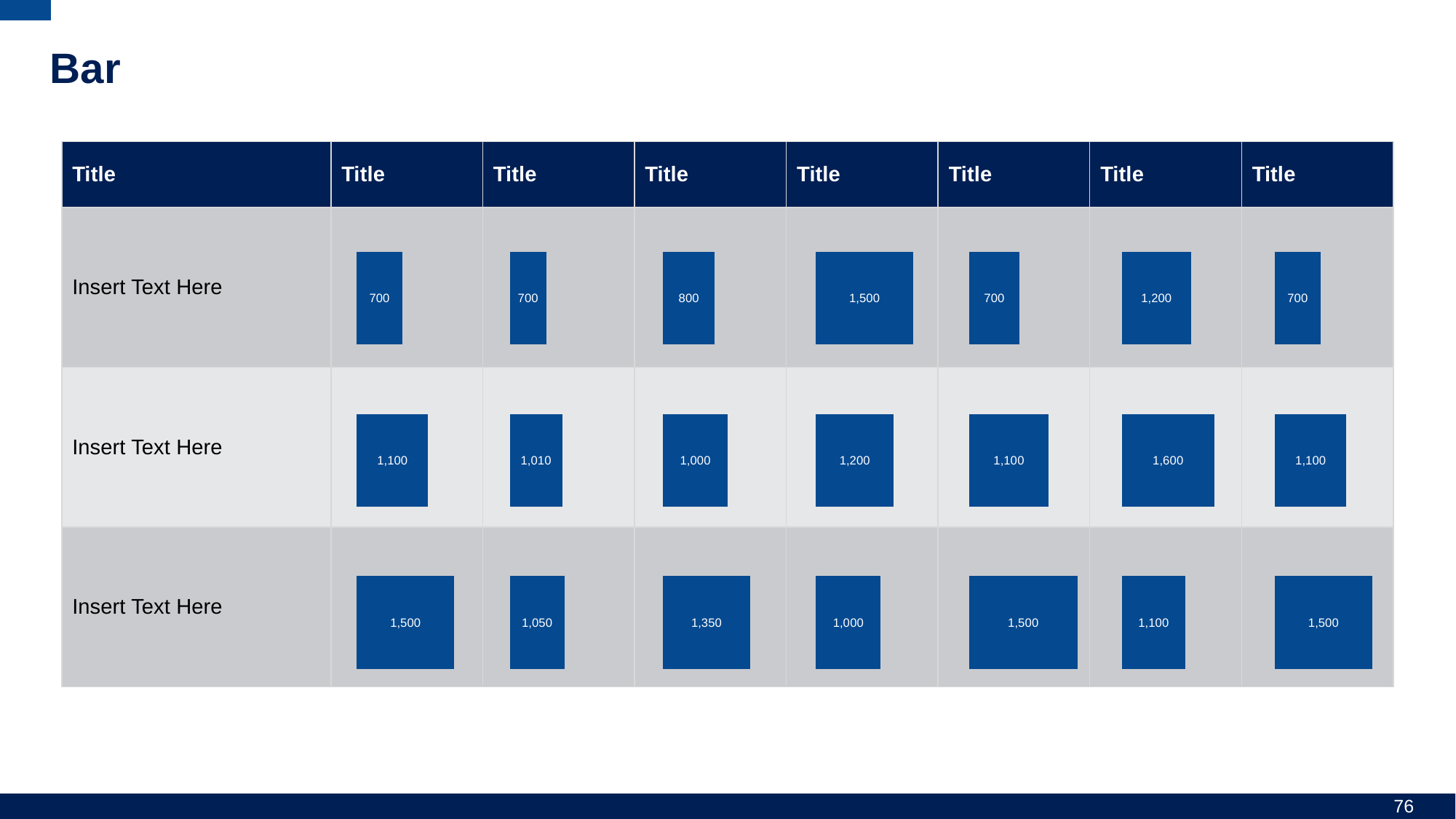

# Bar
| Title | Title | Title | Title | Title | Title | Title | Title |
| --- | --- | --- | --- | --- | --- | --- | --- |
| Insert Text Here |  |  |  |  |  |  |  |
| Insert Text Here |  |  |  |  |  |  |  |
| Insert Text Here |  |  |  |  |  |  |  |

### Chart

| Category | Series 1 |
|---|---|
| Category 4 | 1500.0 |
| Category 4 | 1100.0 |
| Category 4 | 700.0 |

### Chart

| Category | Series 1 |
|---|---|
| Category 4 | 1050.0 |
| Category 4 | 1010.0 |
| Category 4 | 700.0 |

### Chart

| Category | Series 1 |
|---|---|
| Category 4 | 1350.0 |
| Category 4 | 1000.0 |
| Category 4 | 800.0 |

### Chart

| Category | Series 1 |
|---|---|
| Category 4 | 1000.0 |
| Category 4 | 1200.0 |
| Category 4 | 1500.0 |

### Chart

| Category | Series 1 |
|---|---|
| Category 4 | 1500.0 |
| Category 4 | 1100.0 |
| Category 4 | 700.0 |

### Chart

| Category | Series 1 |
|---|---|
| Category 4 | 1100.0 |
| Category 4 | 1600.0 |
| Category 4 | 1200.0 |

### Chart

| Category | Series 1 |
|---|---|
| Category 4 | 1500.0 |
| Category 4 | 1100.0 |
| Category 4 | 700.0 |
76